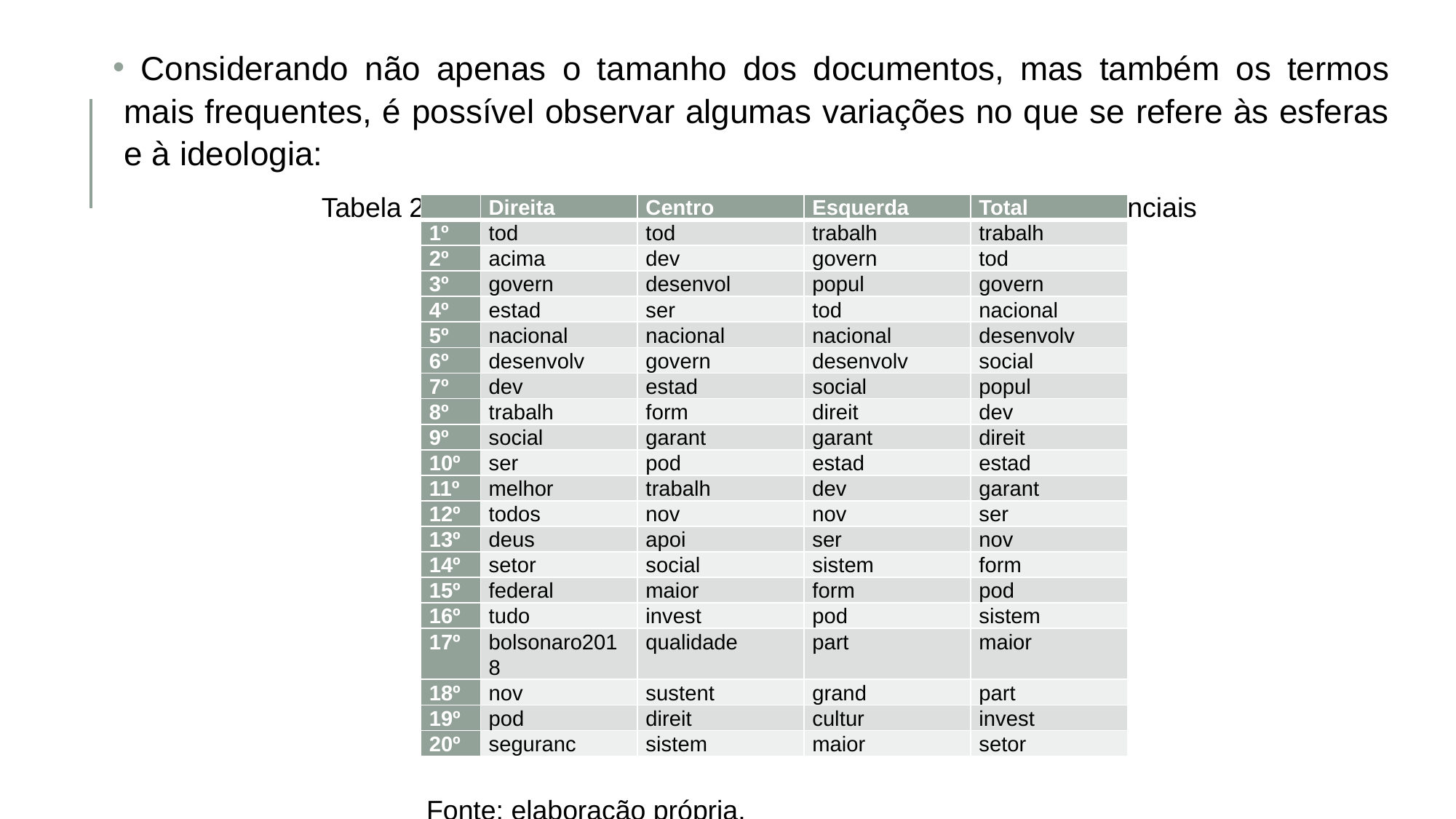

Considerando não apenas o tamanho dos documentos, mas também os termos mais frequentes, é possível observar algumas variações no que se refere às esferas e à ideologia:
Tabela 2 – Termos mais frequentes no corpus das eleições presidenciais

                                       Fonte: elaboração própria.
|  | Direita | Centro | Esquerda | Total |
| --- | --- | --- | --- | --- |
| 1º | tod | tod | trabalh | trabalh |
| 2º | acima | dev | govern | tod |
| 3º | govern | desenvol | popul | govern |
| 4º | estad | ser | tod | nacional |
| 5º | nacional | nacional | nacional | desenvolv |
| 6º | desenvolv | govern | desenvolv | social |
| 7º | dev | estad | social | popul |
| 8º | trabalh | form | direit | dev |
| 9º | social | garant | garant | direit |
| 10º | ser | pod | estad | estad |
| 11º | melhor | trabalh | dev | garant |
| 12º | todos | nov | nov | ser |
| 13º | deus | apoi | ser | nov |
| 14º | setor | social | sistem | form |
| 15º | federal | maior | form | pod |
| 16º | tudo | invest | pod | sistem |
| 17º | bolsonaro2018 | qualidade | part | maior |
| 18º | nov | sustent | grand | part |
| 19º | pod | direit | cultur | invest |
| 20º | seguranc | sistem | maior | setor |